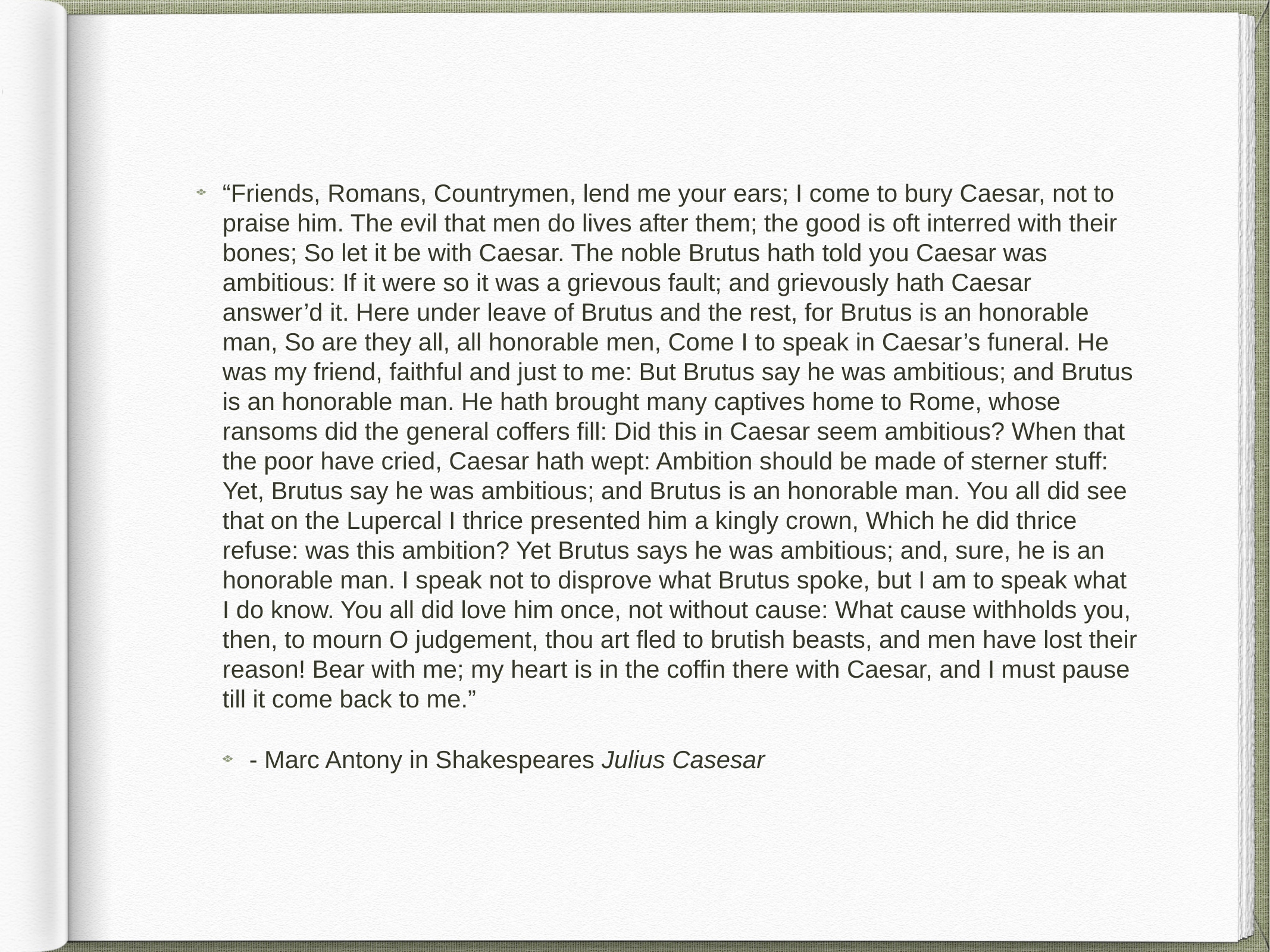

“Friends, Romans, Countrymen, lend me your ears; I come to bury Caesar, not to praise him. The evil that men do lives after them; the good is oft interred with their bones; So let it be with Caesar. The noble Brutus hath told you Caesar was ambitious: If it were so it was a grievous fault; and grievously hath Caesar answer’d it. Here under leave of Brutus and the rest, for Brutus is an honorable man, So are they all, all honorable men, Come I to speak in Caesar’s funeral. He was my friend, faithful and just to me: But Brutus say he was ambitious; and Brutus is an honorable man. He hath brought many captives home to Rome, whose ransoms did the general coffers fill: Did this in Caesar seem ambitious? When that the poor have cried, Caesar hath wept: Ambition should be made of sterner stuff: Yet, Brutus say he was ambitious; and Brutus is an honorable man. You all did see that on the Lupercal I thrice presented him a kingly crown, Which he did thrice refuse: was this ambition? Yet Brutus says he was ambitious; and, sure, he is an honorable man. I speak not to disprove what Brutus spoke, but I am to speak what I do know. You all did love him once, not without cause: What cause withholds you, then, to mourn O judgement, thou art fled to brutish beasts, and men have lost their reason! Bear with me; my heart is in the coffin there with Caesar, and I must pause till it come back to me.”
- Marc Antony in Shakespeares Julius Casesar